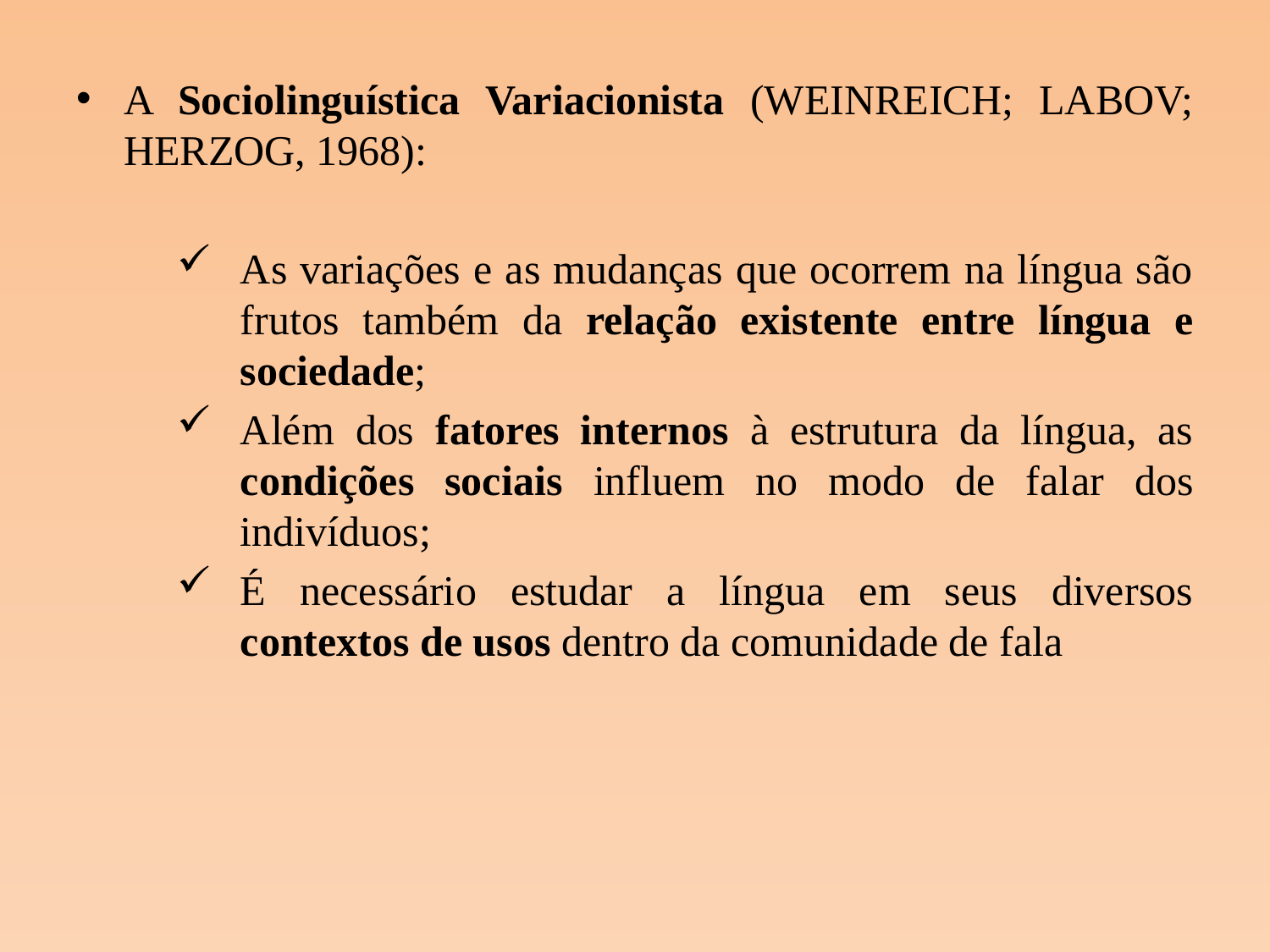

A Sociolinguística Variacionista (WEINREICH; LABOV; HERZOG, 1968):

As variações e as mudanças que ocorrem na língua são frutos também da relação existente entre língua e sociedade;
Além dos fatores internos à estrutura da língua, as condições sociais influem no modo de falar dos indivíduos;
É necessário estudar a língua em seus diversos contextos de usos dentro da comunidade de fala